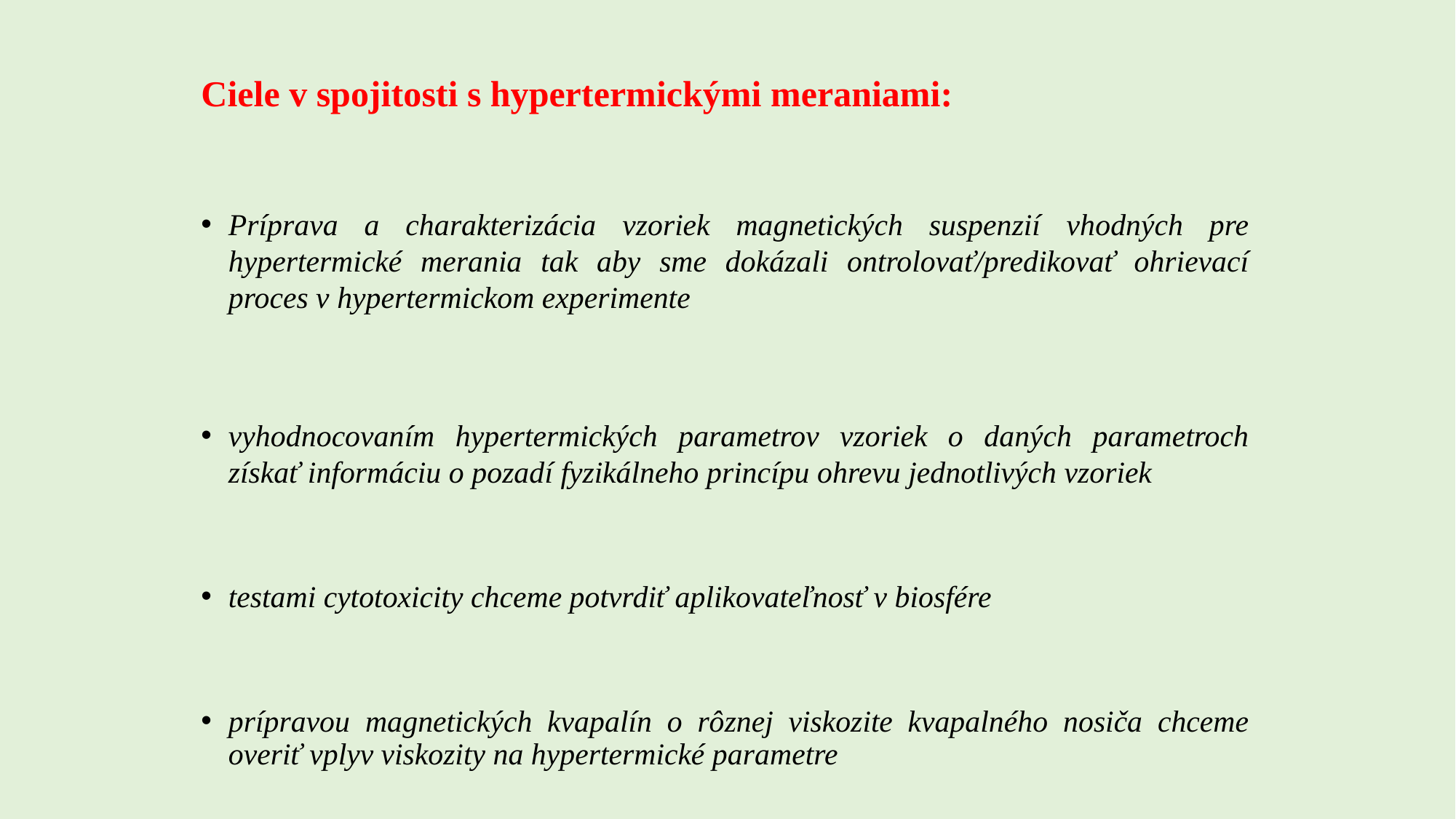

Ciele v spojitosti s hypertermickými meraniami:

Príprava a charakterizácia vzoriek magnetických suspenzií vhodných pre hypertermické merania tak aby sme dokázali ontrolovať/predikovať ohrievací proces v hypertermickom experimente

vyhodnocovaním hypertermických parametrov vzoriek o daných parametroch získať informáciu o pozadí fyzikálneho princípu ohrevu jednotlivých vzoriek

testami cytotoxicity chceme potvrdiť aplikovateľnosť v biosfére

prípravou magnetických kvapalín o rôznej viskozite kvapalného nosiča chceme overiť vplyv viskozity na hypertermické parametre